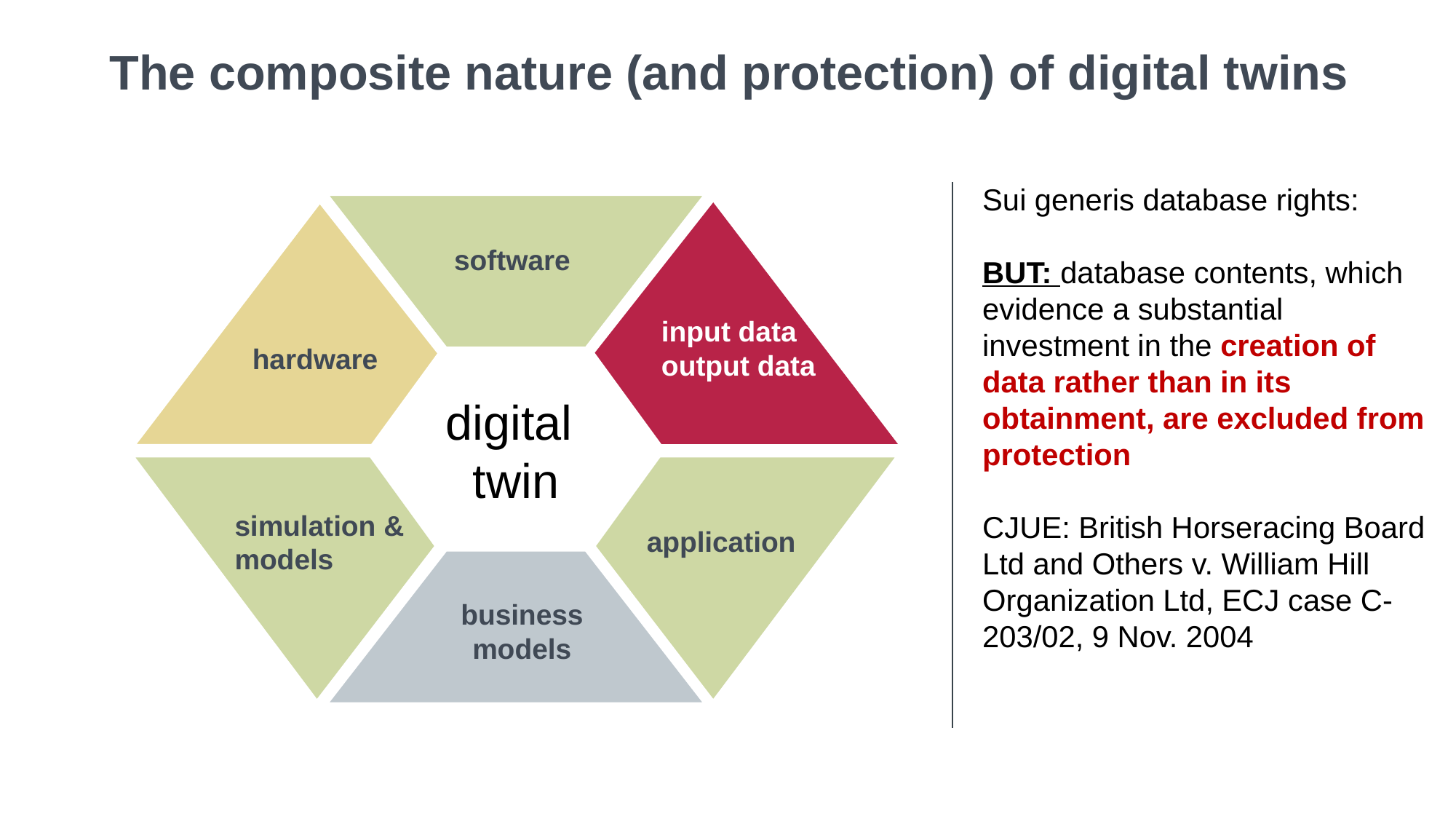

# The composite nature (and protection) of digital twins
Sui generis database rights:

BUT: database contents, which evidence a substantial investment in the creation of data rather than in its obtainment, are excluded from protection

CJUE: British Horseracing Board Ltd and Others v. William Hill Organization Ltd, ECJ case C-203/02, 9 Nov. 2004

software

input data
output data
digital
twin

application

business
models
hardware
simulation &
models
11